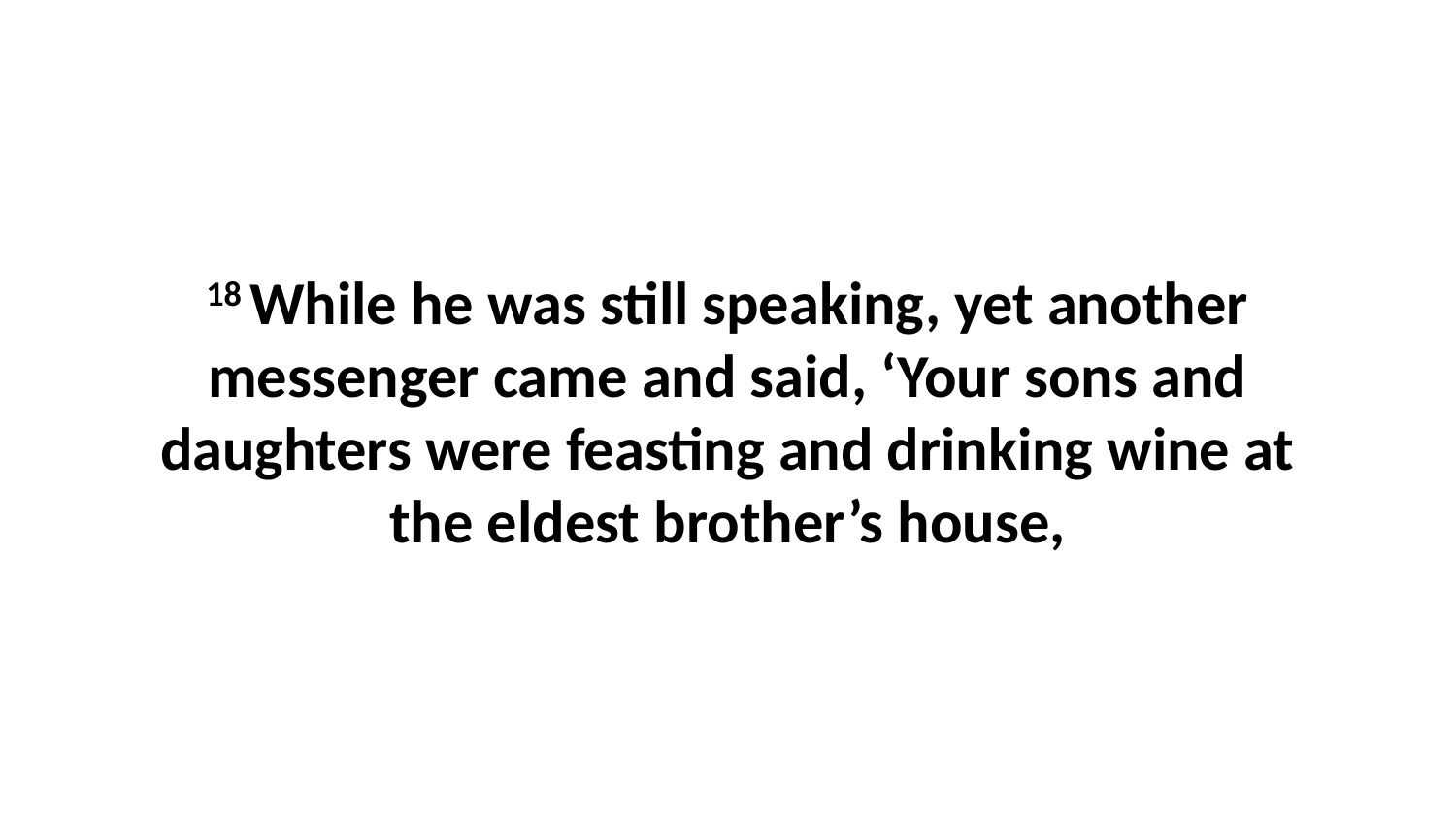

18 While he was still speaking, yet another messenger came and said, ‘Your sons and daughters were feasting and drinking wine at the eldest brother’s house,